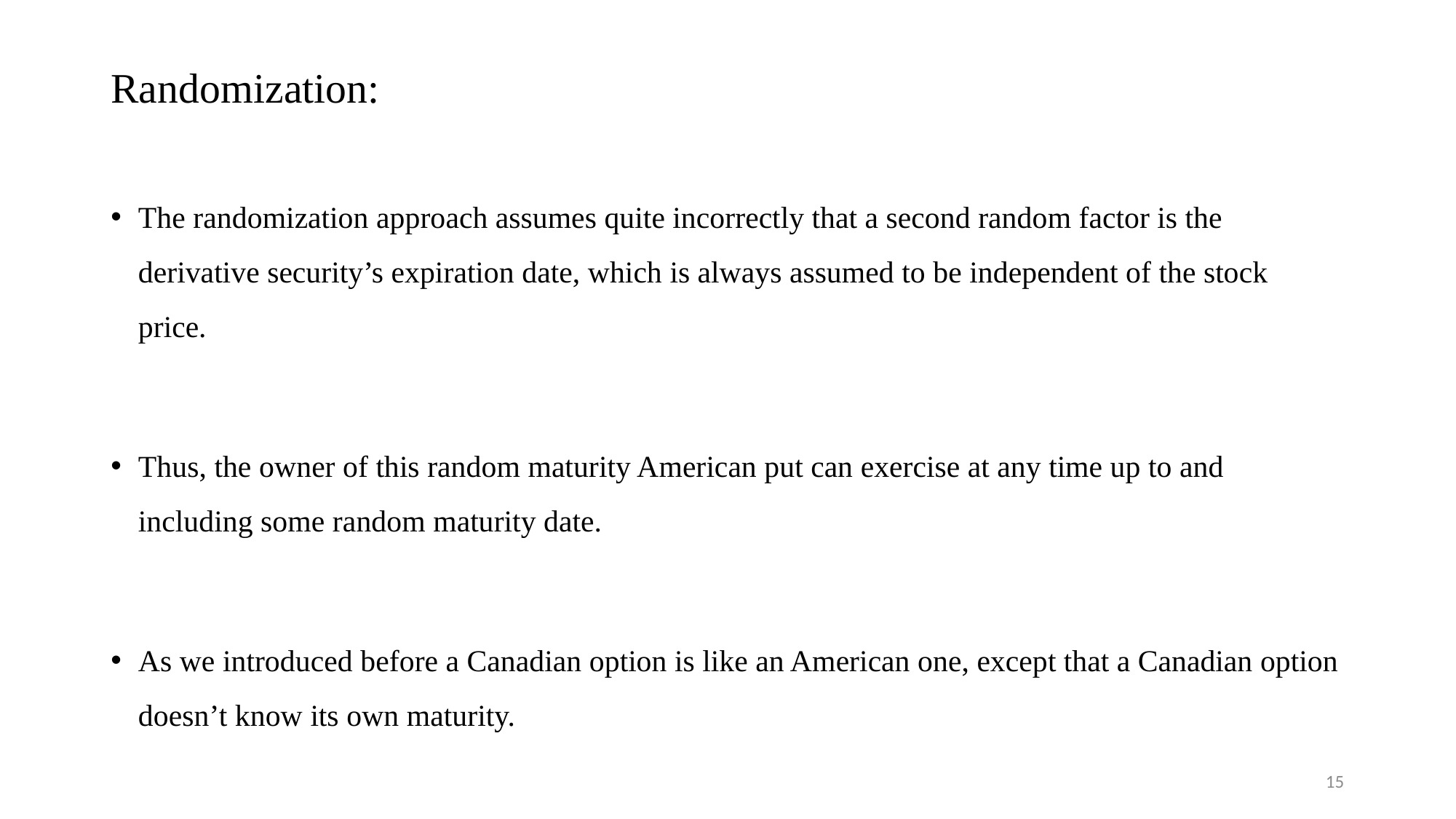

# Randomization:
The randomization approach assumes quite incorrectly that a second random factor is the derivative security’s expiration date, which is always assumed to be independent of the stock price.

Thus, the owner of this random maturity American put can exercise at any time up to and including some random maturity date.

As we introduced before a Canadian option is like an American one, except that a Canadian option doesn’t know its own maturity.

15